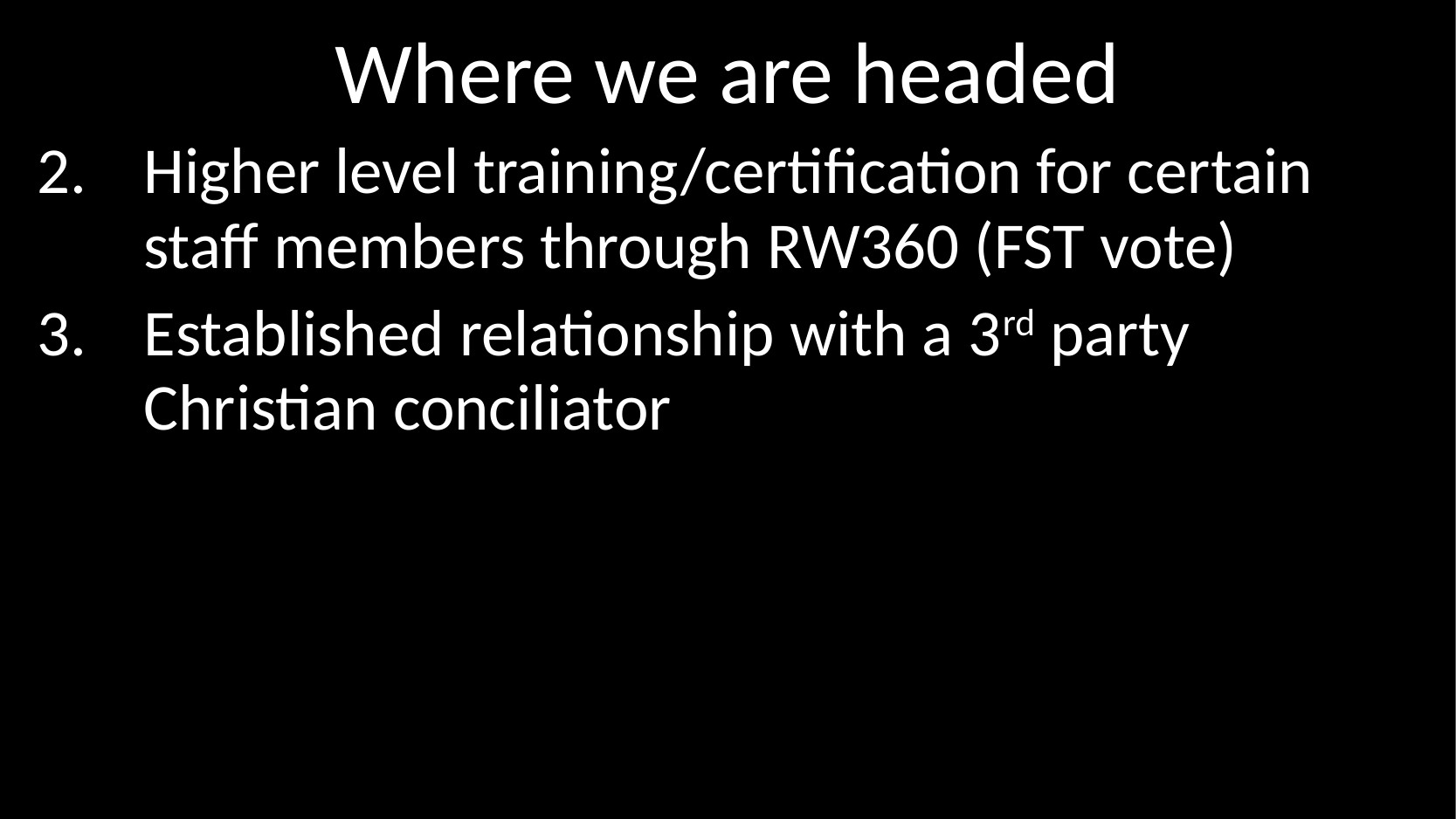

# Where we are headed
Higher level training/certification for certain staff members through RW360 (FST vote)
Established relationship with a 3rd party Christian conciliator